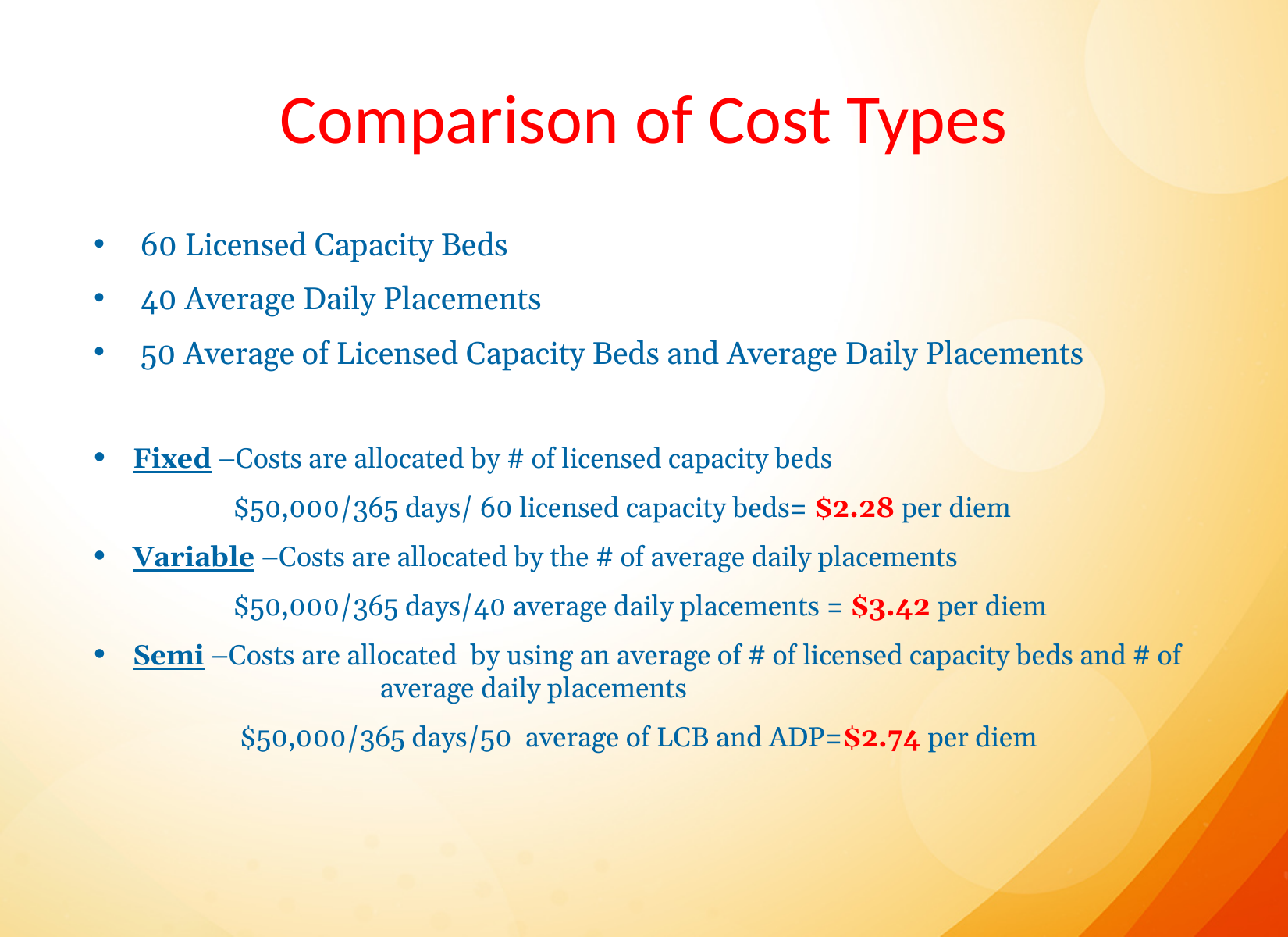

# Comparison of Cost Types
60 Licensed Capacity Beds
40 Average Daily Placements
50 Average of Licensed Capacity Beds and Average Daily Placements

Fixed –Costs are allocated by # of licensed capacity beds
                     $50,000/365 days/ 60 licensed capacity beds= $2.28 per diem
Variable –Costs are allocated by the # of average daily placements
                     $50,000/365 days/40 average daily placements = $3.42 per diem
Semi –Costs are allocated  by using an average of # of licensed capacity beds and # of 		  average daily placements
                      $50,000/365 days/50  average of LCB and ADP=$2.74 per diem